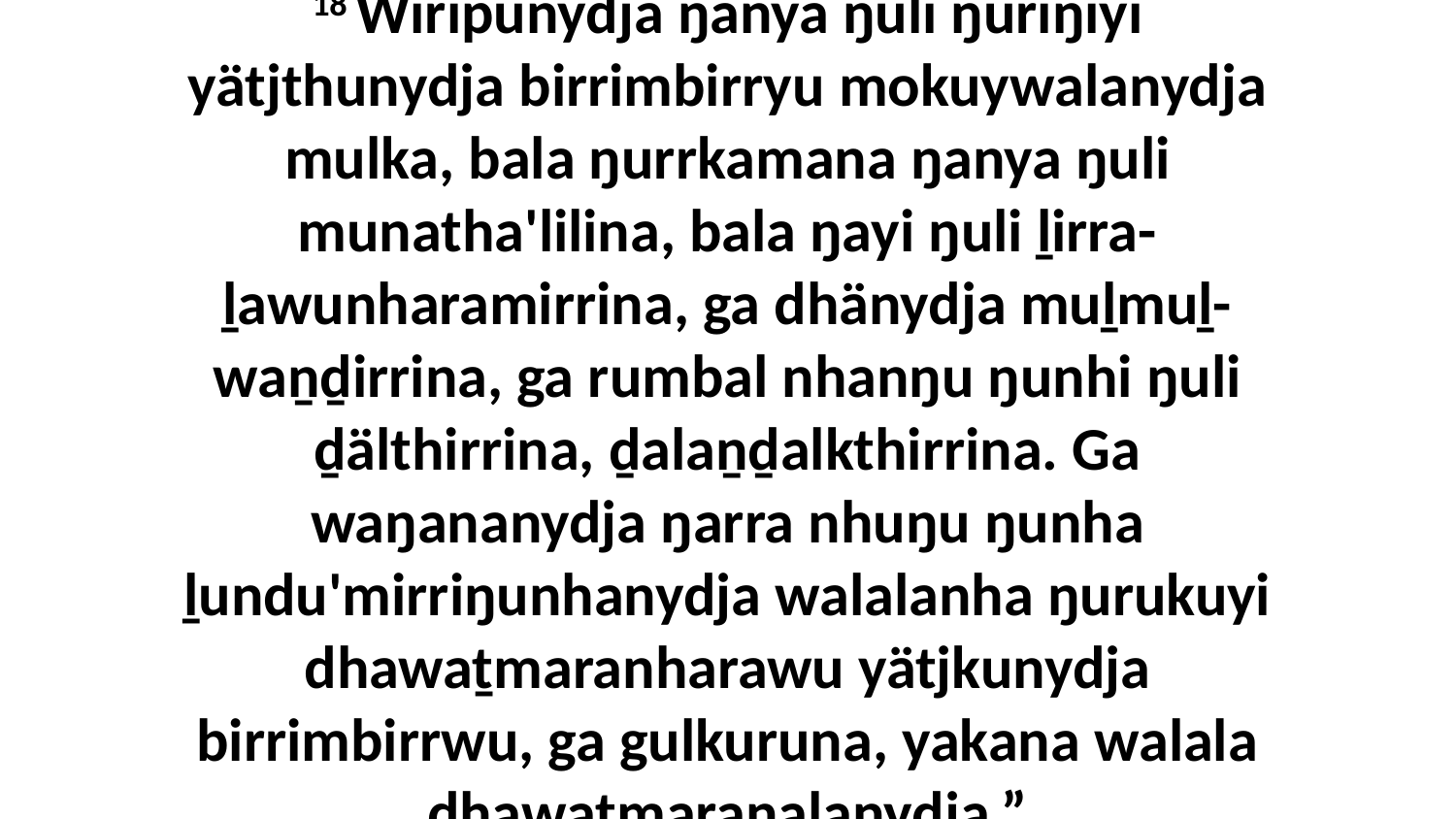

18 Wiripunydja ŋanya ŋuli ŋuriŋiyi yätjthunydja birrimbirryu mokuywalanydja mulka, bala ŋurrkamana ŋanya ŋuli munatha'lilina, bala ŋayi ŋuli ḻirra-ḻawunharamirrina, ga dhänydja muḻmuḻ-waṉḏirrina, ga rumbal nhanŋu ŋunhi ŋuli ḏälthirrina, ḏalaṉḏalkthirrina. Ga waŋananydja ŋarra nhuŋu ŋunha ḻundu'mirriŋunhanydja walalanha ŋurukuyi dhawaṯmaranharawu yätjkunydja birrimbirrwu, ga gulkuruna, yakana walala dhawaṯmaraŋalanydja.”